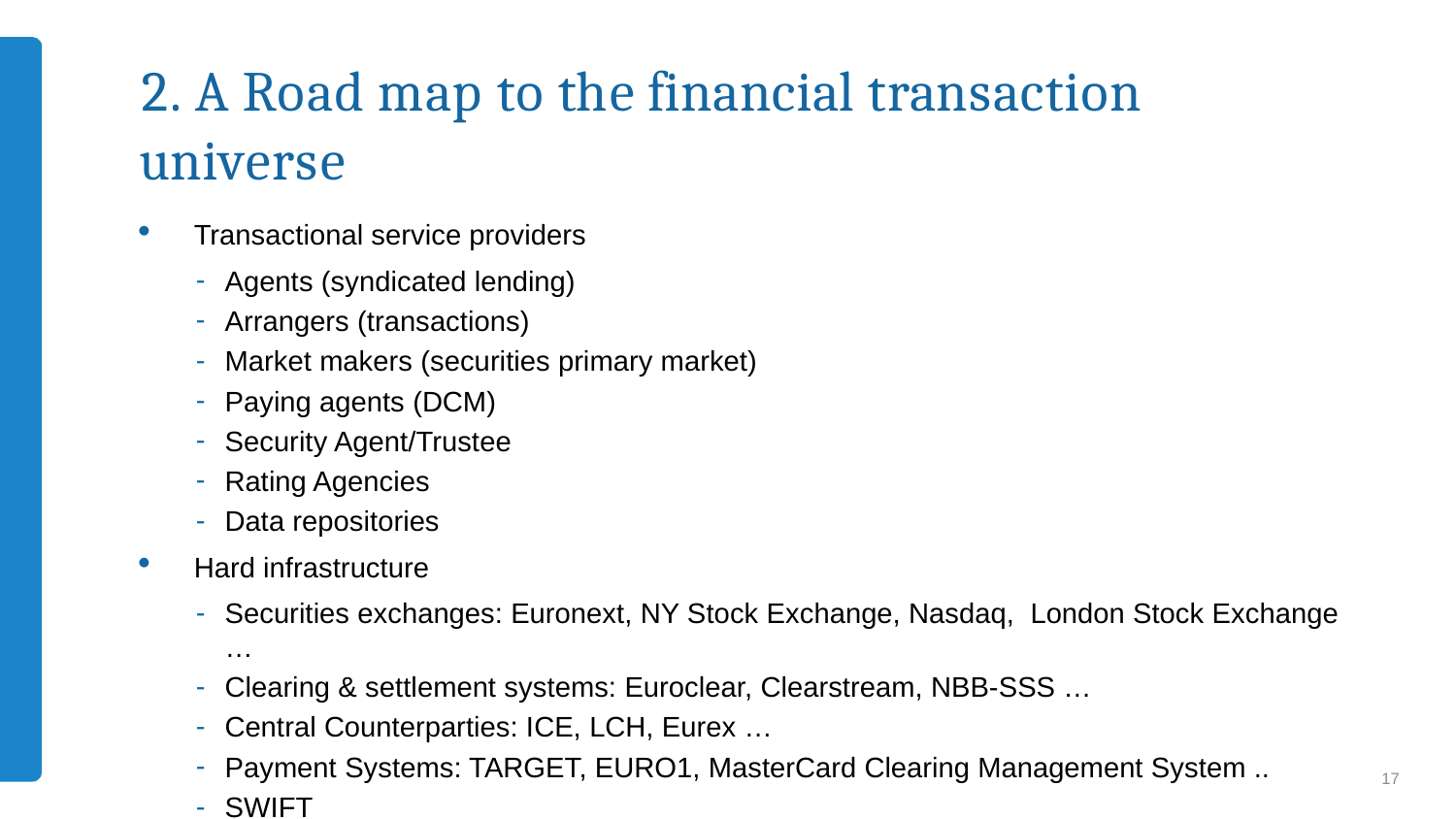

# 2. A Road map to the financial transaction universe
Transactional service providers
Agents (syndicated lending)
Arrangers (transactions)
Market makers (securities primary market)
Paying agents (DCM)
Security Agent/Trustee
Rating Agencies
Data repositories
Hard infrastructure
Securities exchanges: Euronext, NY Stock Exchange, Nasdaq,  London Stock Exchange …
Clearing & settlement systems: Euroclear, Clearstream, NBB-SSS …
Central Counterparties: ICE, LCH, Eurex …
Payment Systems: TARGET, EURO1, MasterCard Clearing Management System ..
SWIFT

17